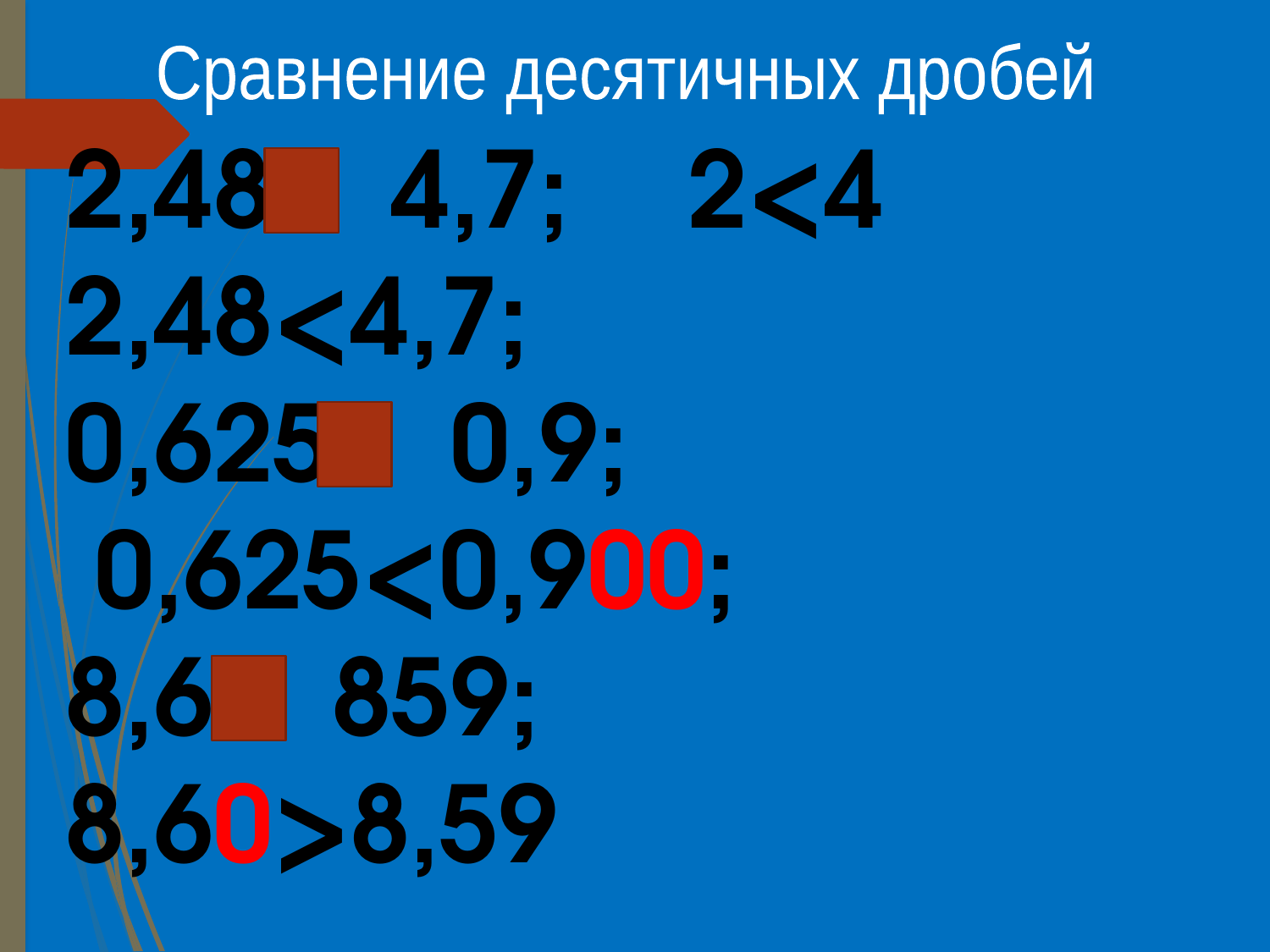

Сравнение десятичных дробей
2,48    4,7;    2<4
2,48<4,7;
0,625    0,9;
 0,625<0,900;
8,6    859;
8,60>8,59